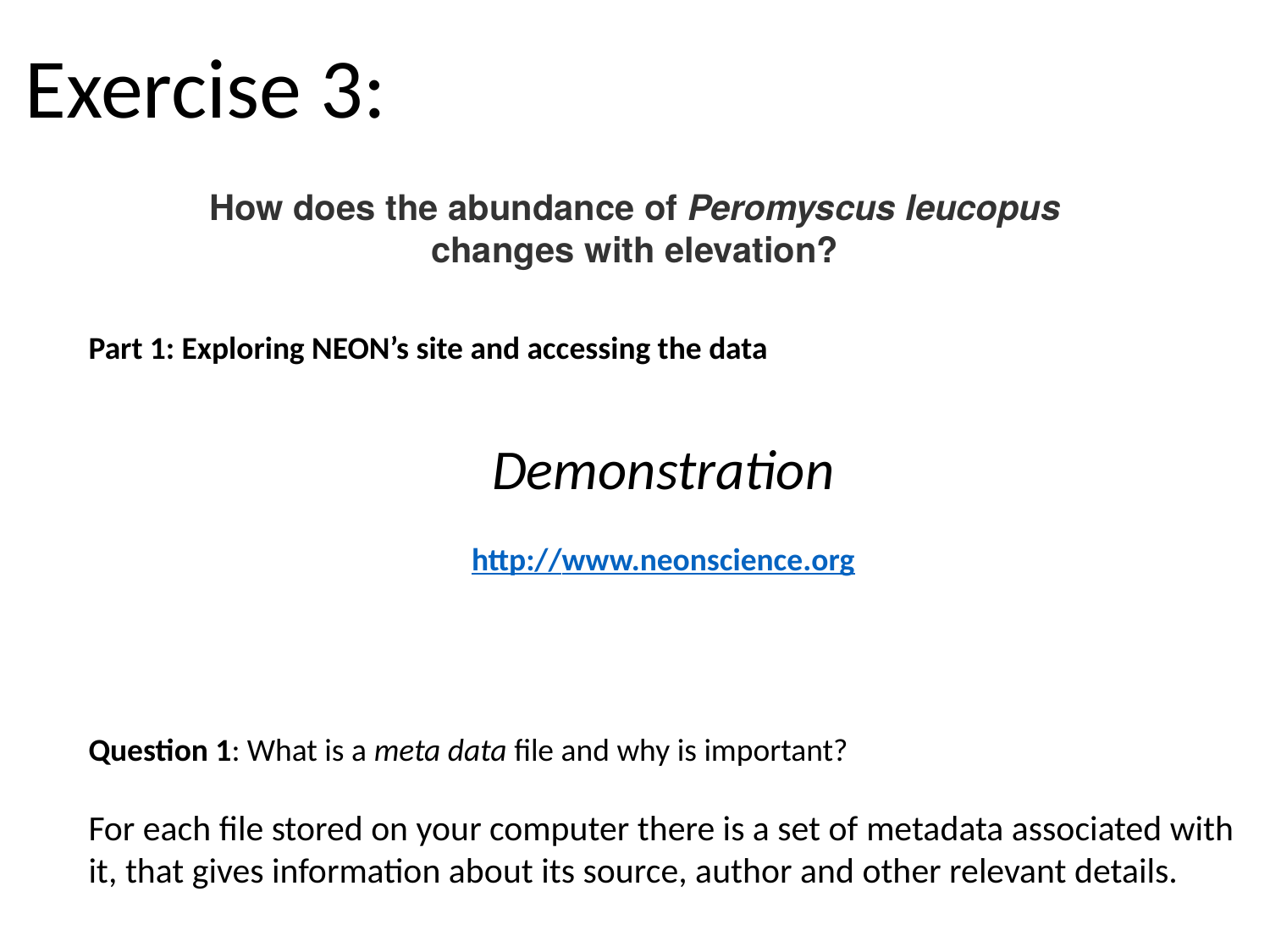

# Exercise 3:
How does the abundance of Peromyscus leucopus changes with elevation?
Part 1: Exploring NEON’s site and accessing the data

Demonstration

http://www.neonscience.org

Question 1: What is a meta data file and why is important?

For each file stored on your computer there is a set of metadata associated with it, that gives information about its source, author and other relevant details.